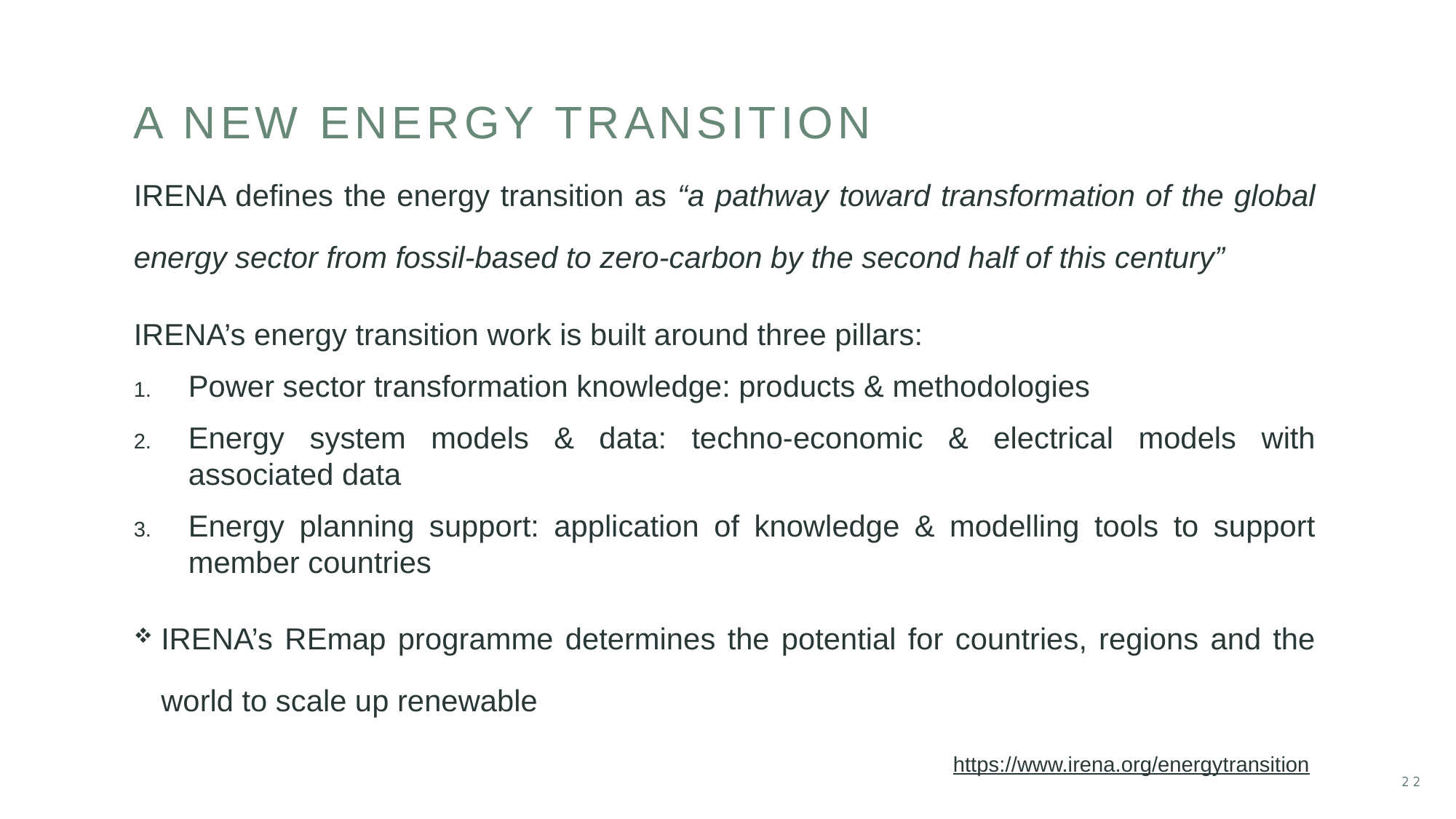

# A new energy transition
IRENA defines the energy transition as “a pathway toward transformation of the global energy sector from fossil-based to zero-carbon by the second half of this century”
IRENA’s energy transition work is built around three pillars:
Power sector transformation knowledge: products & methodologies
Energy system models & data: techno-economic & electrical models with associated data
Energy planning support: application of knowledge & modelling tools to support member countries
IRENA’s REmap programme determines the potential for countries, regions and the world to scale up renewable
https://www.irena.org/energytransition

22